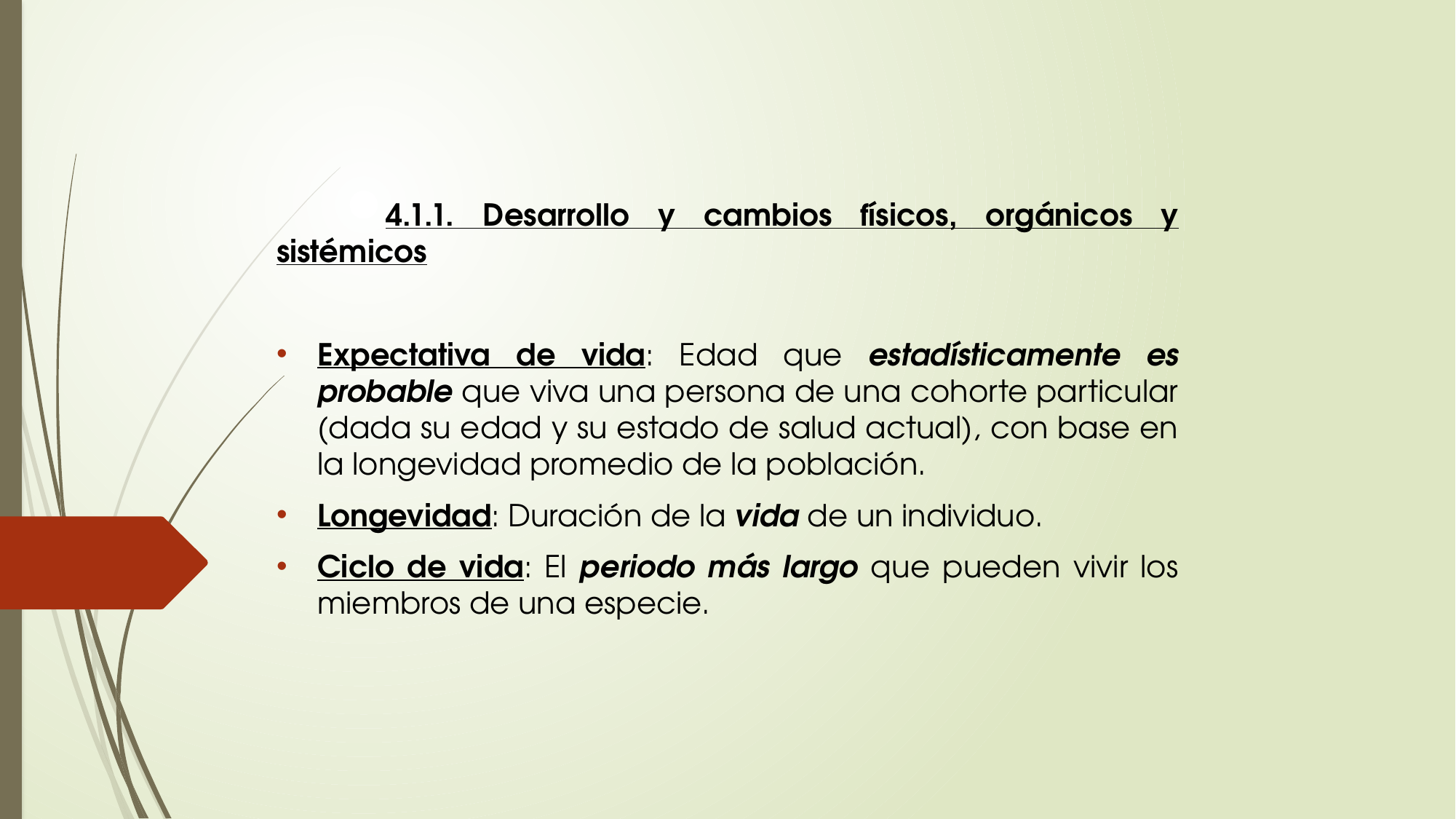

4.1.1. Desarrollo y cambios físicos, orgánicos y sistémicos

Expectativa de vida: Edad que estadísticamente es probable que viva una persona de una cohorte particular (dada su edad y su estado de salud actual), con base en la longevidad promedio de la población.
Longevidad: Duración de la vida de un individuo.
Ciclo de vida: El periodo más largo que pueden vivir los miembros de una especie.